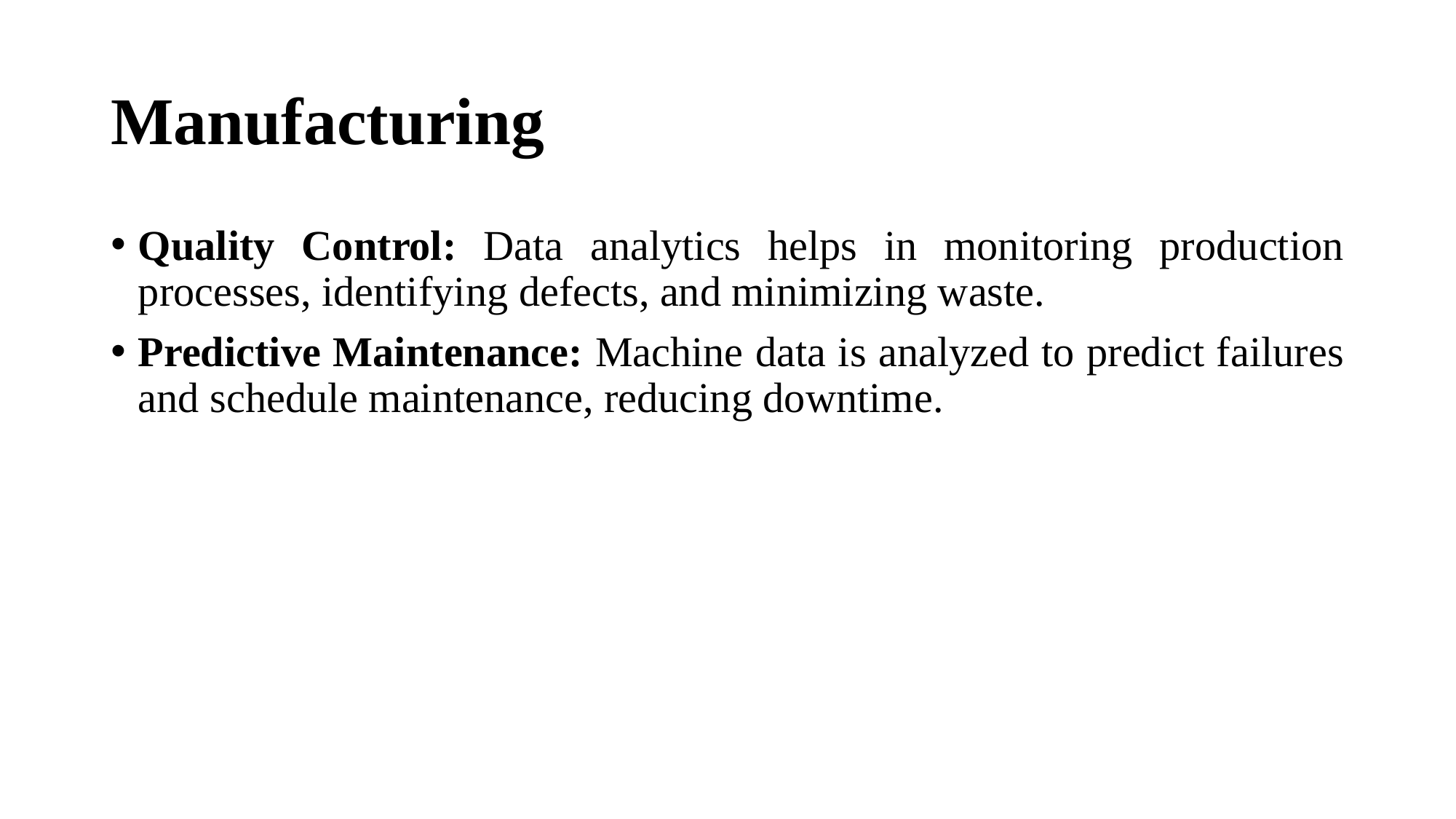

# Manufacturing
Quality Control: Data analytics helps in monitoring production processes, identifying defects, and minimizing waste.
Predictive Maintenance: Machine data is analyzed to predict failures and schedule maintenance, reducing downtime.